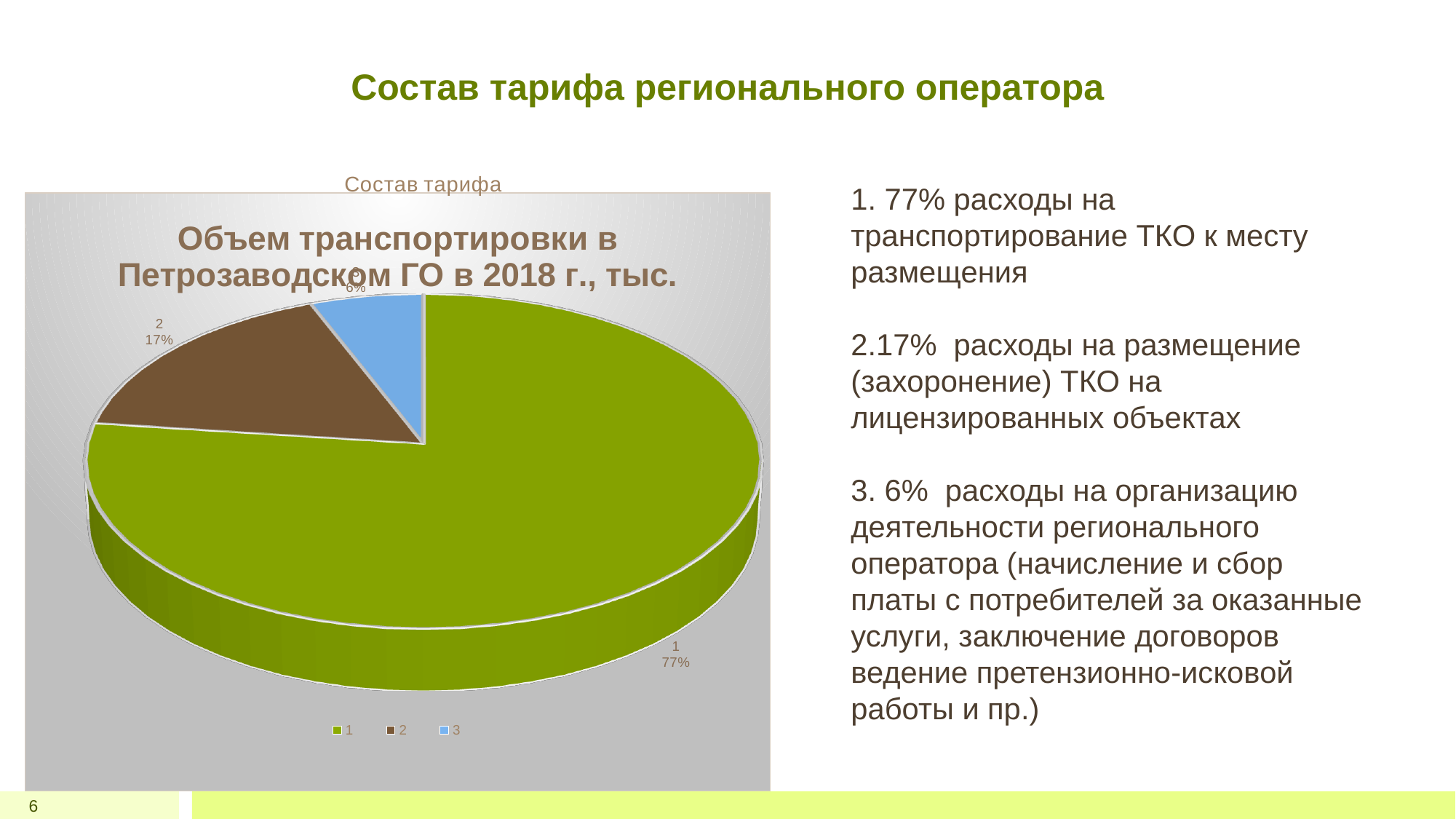

# Состав тарифа регионального оператора

[unsupported chart]

1. 77% расходы на транспортирование ТКО к месту размещения

2.17%  расходы на размещение (захоронение) ТКО на лицензированных объектах

3. 6%  расходы на организацию деятельности регионального оператора (начисление и сбор платы с потребителей за оказанные услуги, заключение договоров ведение претензионно-исковой работы и пр.)

[unsupported chart]

6